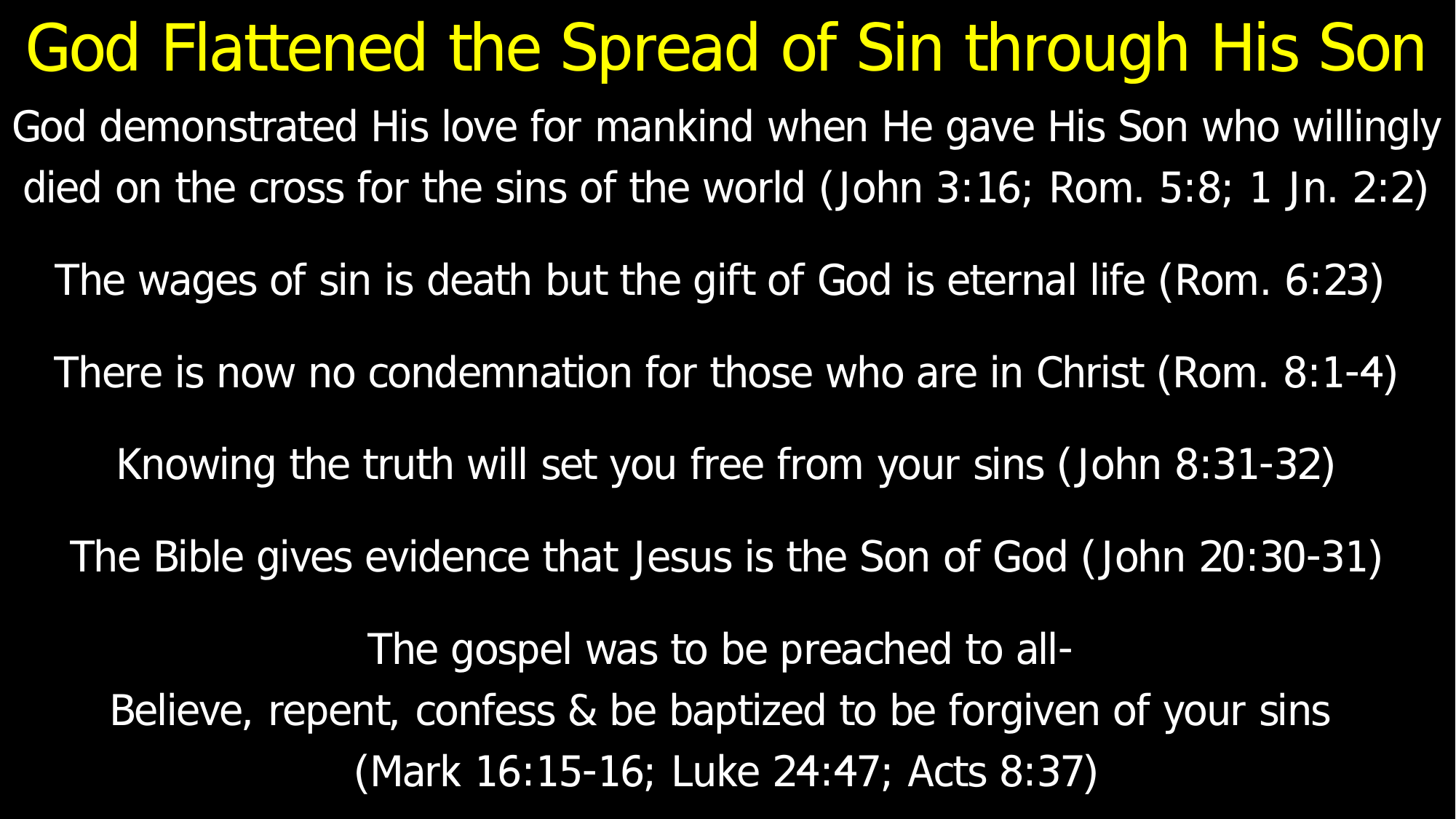

# God Flattened the Spread of Sin through His Son
God demonstrated His love for mankind when He gave His Son who willingly
died on the cross for the sins of the world (John 3:16; Rom. 5:8; 1 Jn. 2:2)

The wages of sin is death but the gift of God is eternal life (Rom. 6:23)

There is now no condemnation for those who are in Christ (Rom. 8:1-4)

Knowing the truth will set you free from your sins (John 8:31-32)

The Bible gives evidence that Jesus is the Son of God (John 20:30-31)

The gospel was to be preached to all-
Believe, repent, confess & be baptized to be forgiven of your sins
(Mark 16:15-16; Luke 24:47; Acts 8:37)